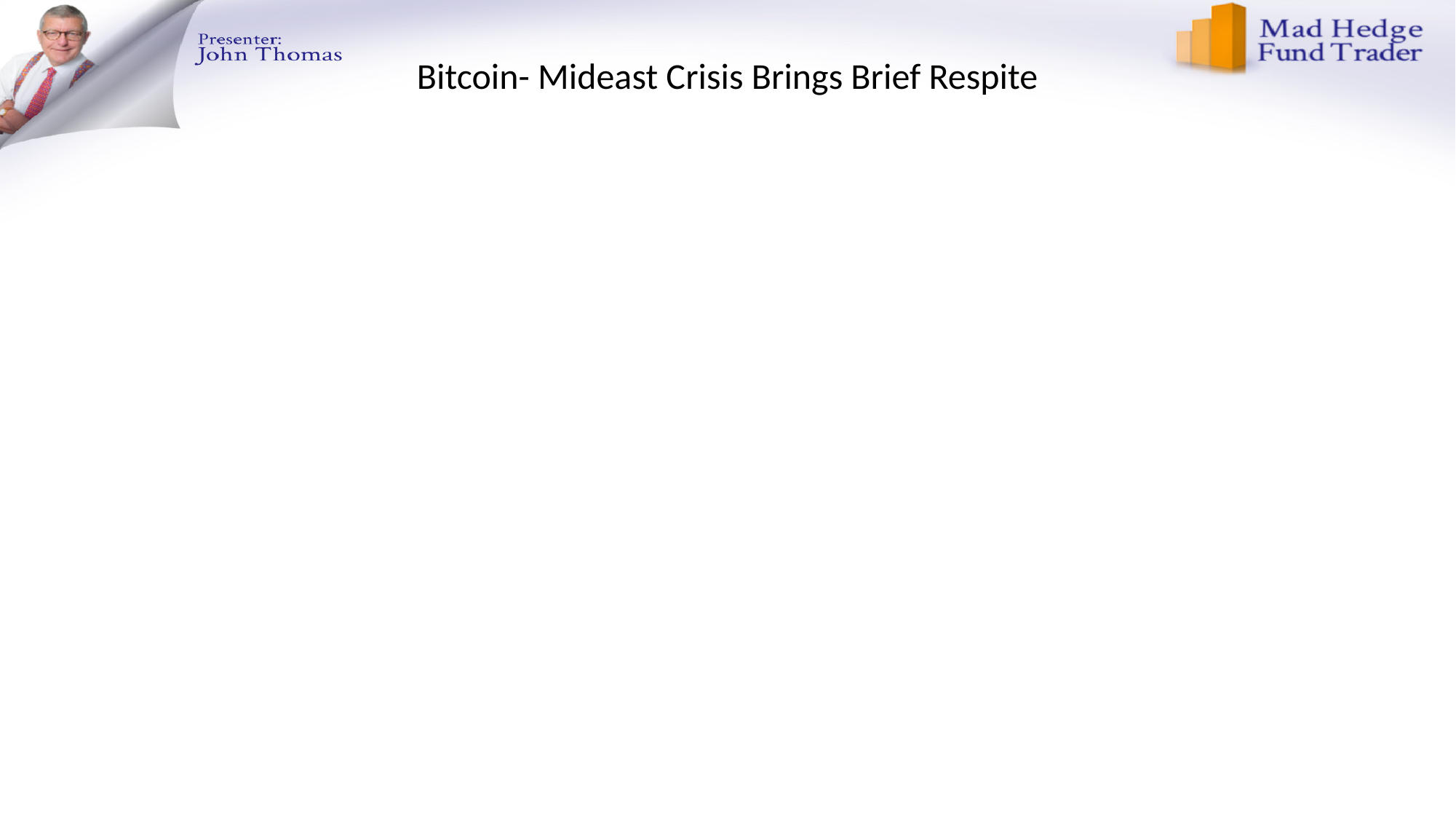

# Bitcoin- Mideast Crisis Brings Brief Respite